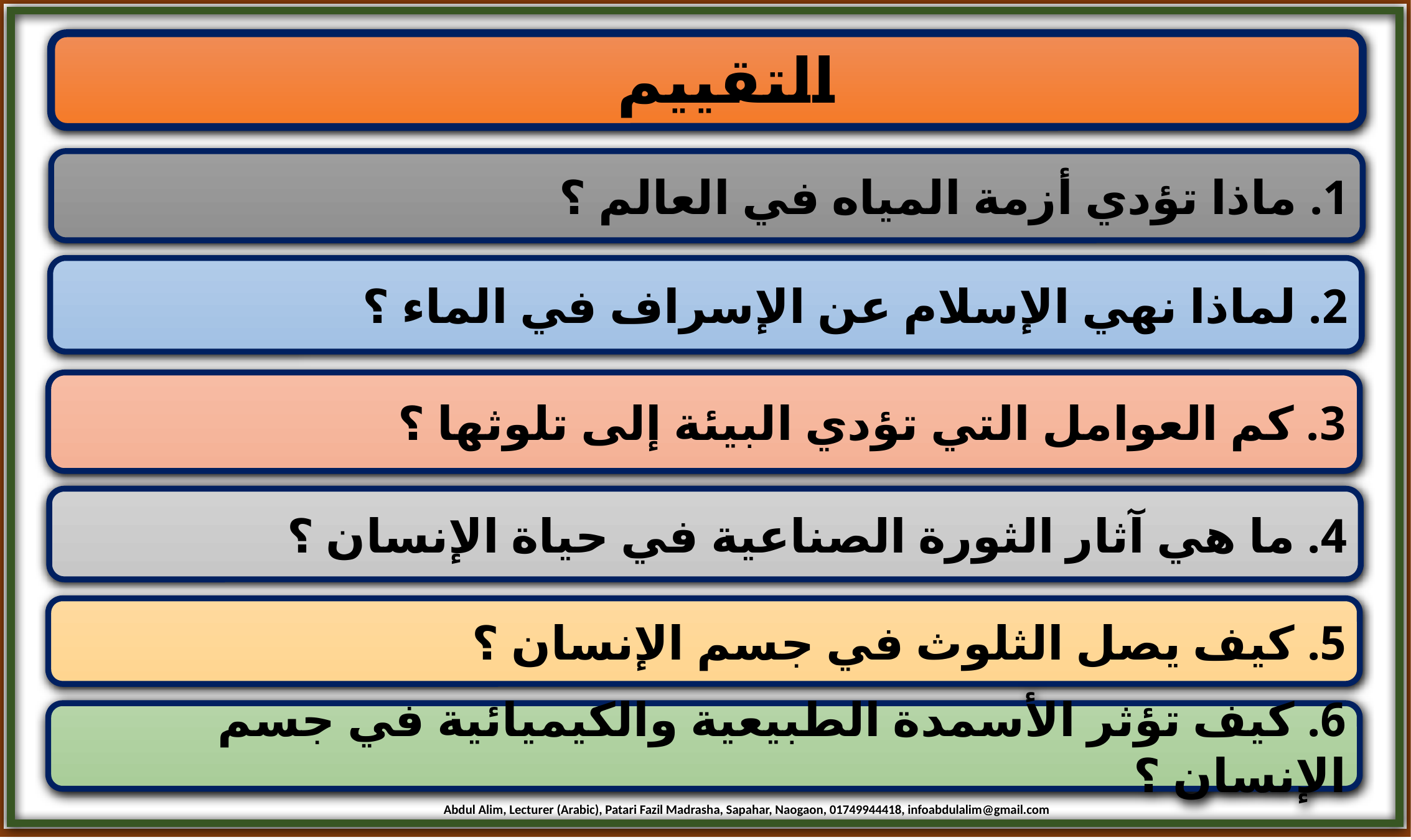

التقييم
1. ماذا تؤدي أزمة المياه في العالم ؟
2. لماذا نهي الإسلام عن الإسراف في الماء ؟
3. كم العوامل التي تؤدي البيئة إلى تلوثها ؟
4. ما هي آثار الثورة الصناعية في حياة الإنسان ؟
5. كيف يصل الثلوث في جسم الإنسان ؟
6. كيف تؤثر الأسمدة الطبيعية والكيميائية في جسم الإنسان ؟